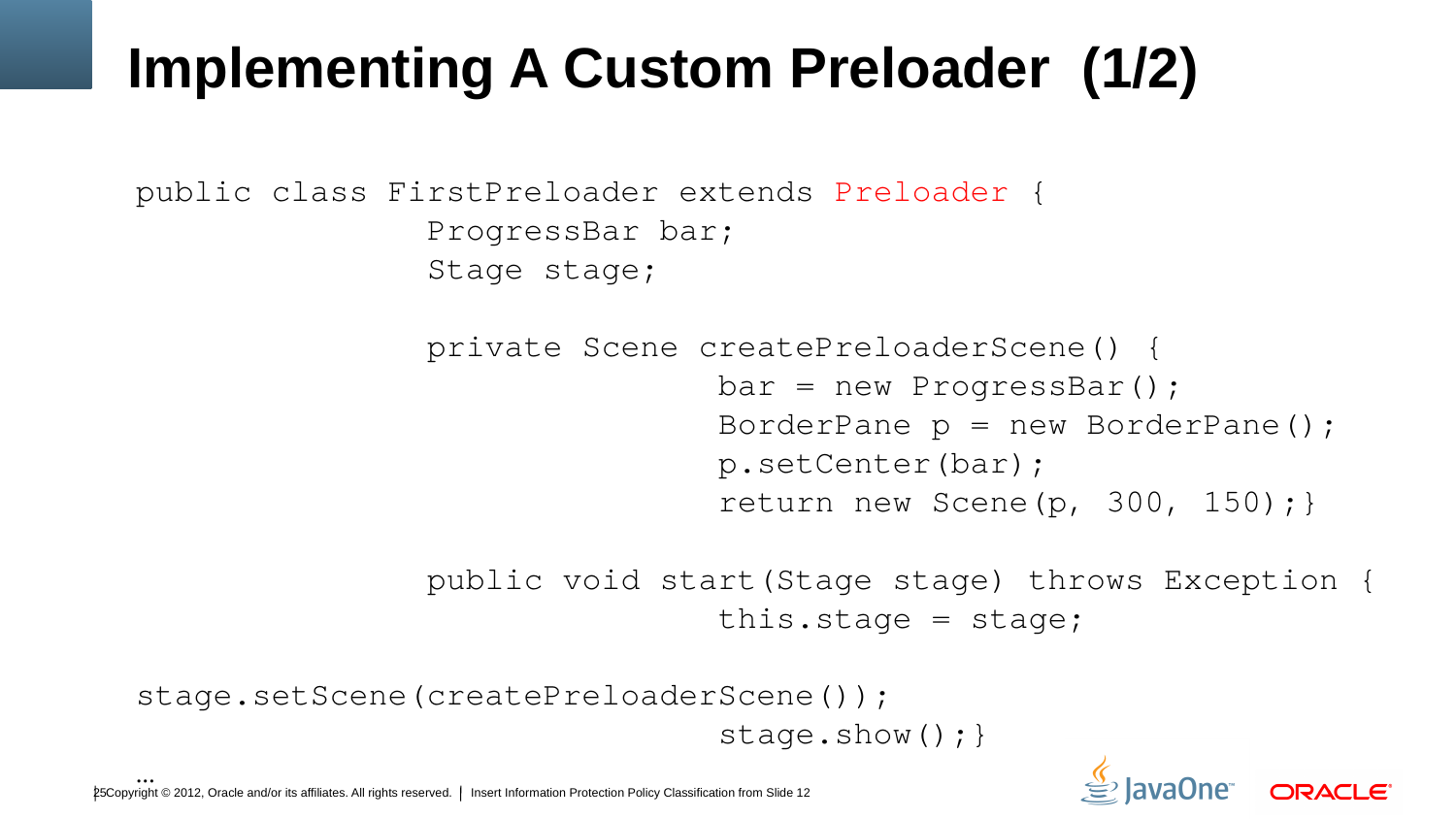

# Implementing A Custom Preloader  (1/2)

public class FirstPreloader extends Preloader {
		ProgressBar bar;
		Stage stage;

		private Scene createPreloaderScene() {
				bar = new ProgressBar();
				BorderPane p = new BorderPane();
				p.setCenter(bar);
				return new Scene(p, 300, 150);}

		public void start(Stage stage) throws Exception {
				this.stage = stage;
				stage.setScene(createPreloaderScene());
				stage.show();}
…